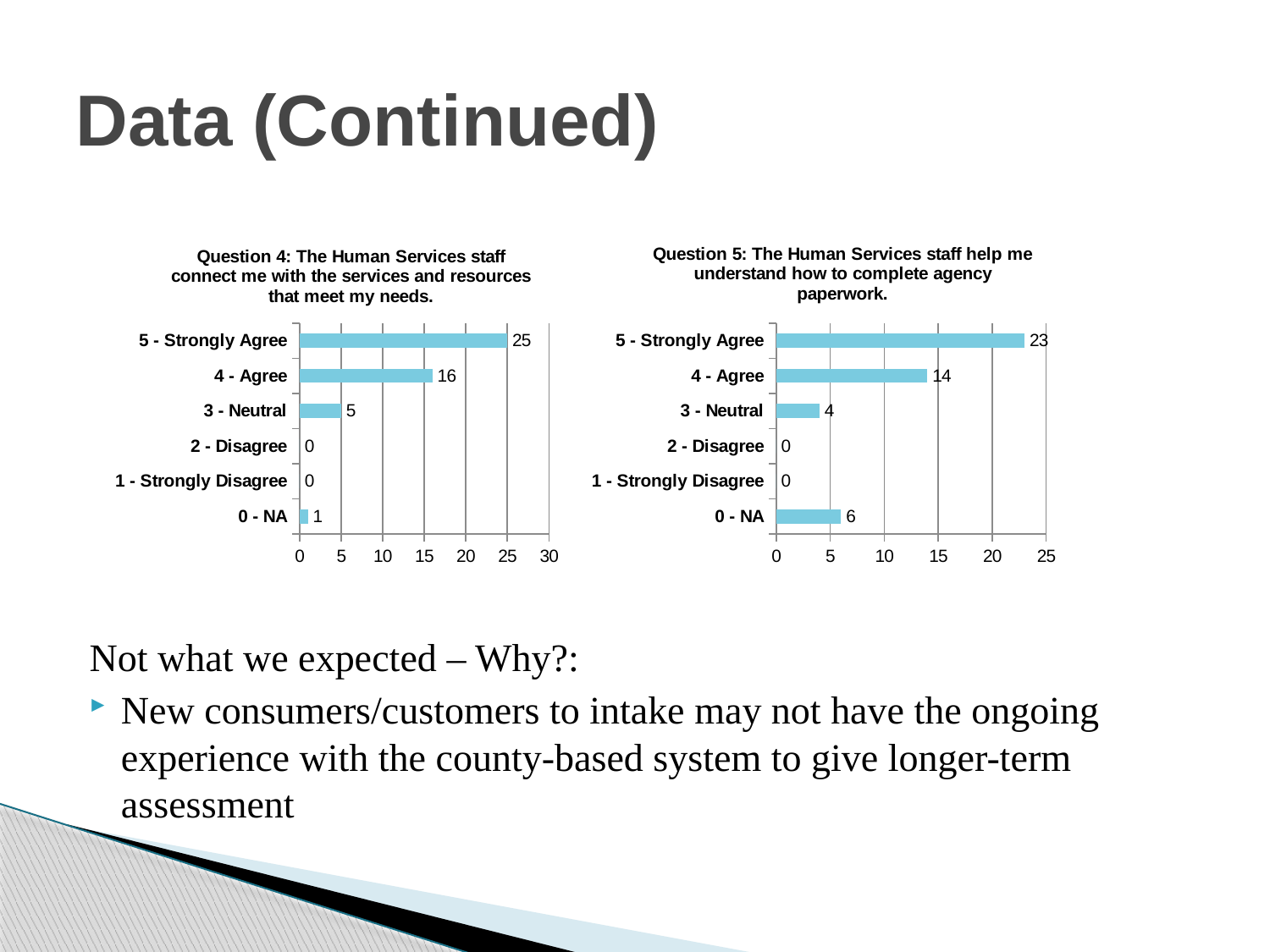

# Data (Continued)

Not what we expected – Why?:
New consumers/customers to intake may not have the ongoing experience with the county-based system to give longer-term assessment

### Chart: Question 4: The Human Services staff connect me with the services and resources that meet my needs.

| Category |  |
|---|---|
| 0 - NA | 1.0 |
| 1 - Strongly Disagree | 0.0 |
| 2 - Disagree | 0.0 |
| 3 - Neutral | 5.0 |
| 4 - Agree | 16.0 |
| 5 - Strongly Agree | 25.0 |

### Chart: Question 5: The Human Services staff help me understand how to complete agency paperwork.

| Category |  |
|---|---|
| 0 - NA | 6.0 |
| 1 - Strongly Disagree | 0.0 |
| 2 - Disagree | 0.0 |
| 3 - Neutral | 4.0 |
| 4 - Agree | 14.0 |
| 5 - Strongly Agree | 23.0 |